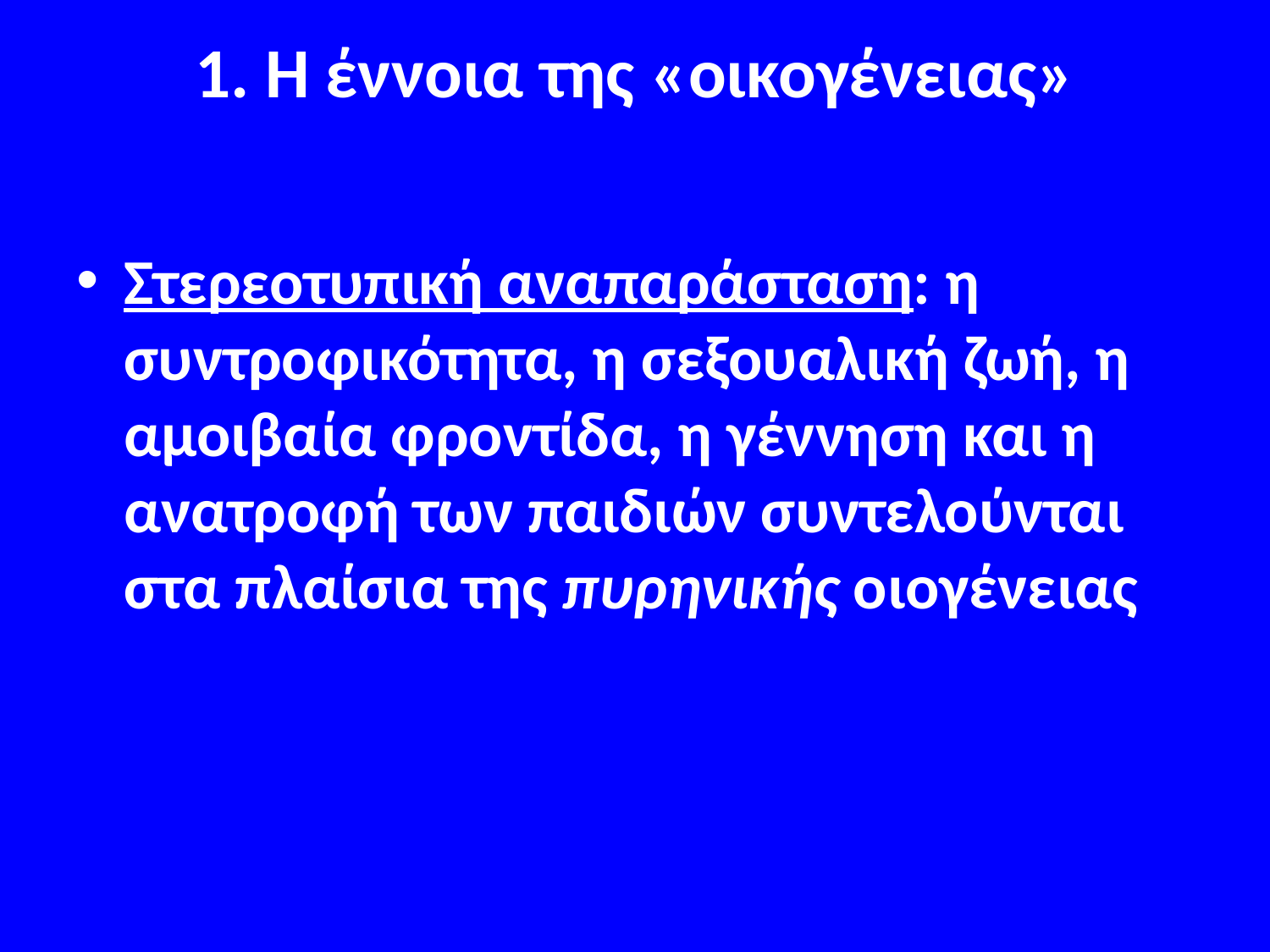

# 1. Η έννοια της «οικογένειας»
Στερεοτυπική αναπαράσταση: η συντροφικότητα, η σεξουαλική ζωή, η αμοιβαία φροντίδα, η γέννηση και η ανατροφή των παιδιών συντελούνται  στα πλαίσια της πυρηνικής οιογένειας